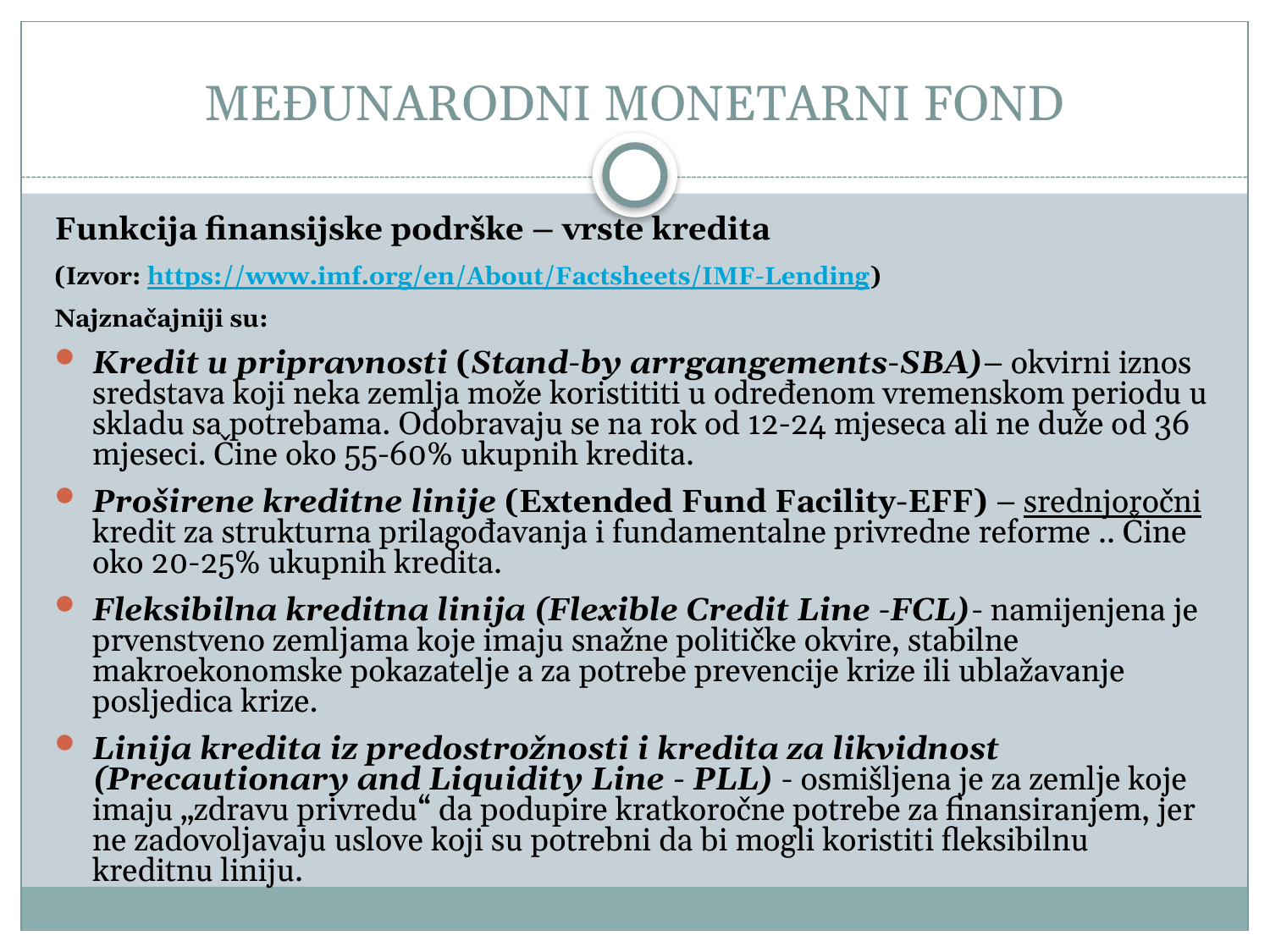

# MEĐUNARODNI MONETARNI FOND
Funkcija finansijske podrške – vrste kredita
(Izvor: https://www.imf.org/en/About/Factsheets/IMF-Lending)
Najznačajniji su:
Kredit u pripravnosti (Stand-by arrgangements-SBA)– okvirni iznos sredstava koji neka zemlja može koristititi u određenom vremenskom periodu u skladu sa potrebama. Odobravaju se na rok od 12-24 mjeseca ali ne duže od 36 mjeseci. Čine oko 55-60% ukupnih kredita.
Proširene kreditne linije (Extended Fund Facility-EFF) – srednjoročni kredit za strukturna prilagođavanja i fundamentalne privredne reforme .. Čine oko 20-25% ukupnih kredita.
Fleksibilna kreditna linija (Flexible Credit Line -FCL)- namijenjena je prvenstveno zemlјama koje imaju snažne političke okvire, stabilne makroekonomske pokazatelјe a za potrebe prevencije krize ili ublažavanje posljedica krize.
Linija kredita iz predostrožnosti i kredita za likvidnost (Precautionary and Liquidity Line - PLL) - osmišlјena je za zemlјe koje imaju „zdravu privredu“ da podupire kratkoročne potrebe za finansiranjem, jer ne zadovolјavaju uslove koji su potrebni da bi mogli koristiti fleksibilnu kreditnu liniju.